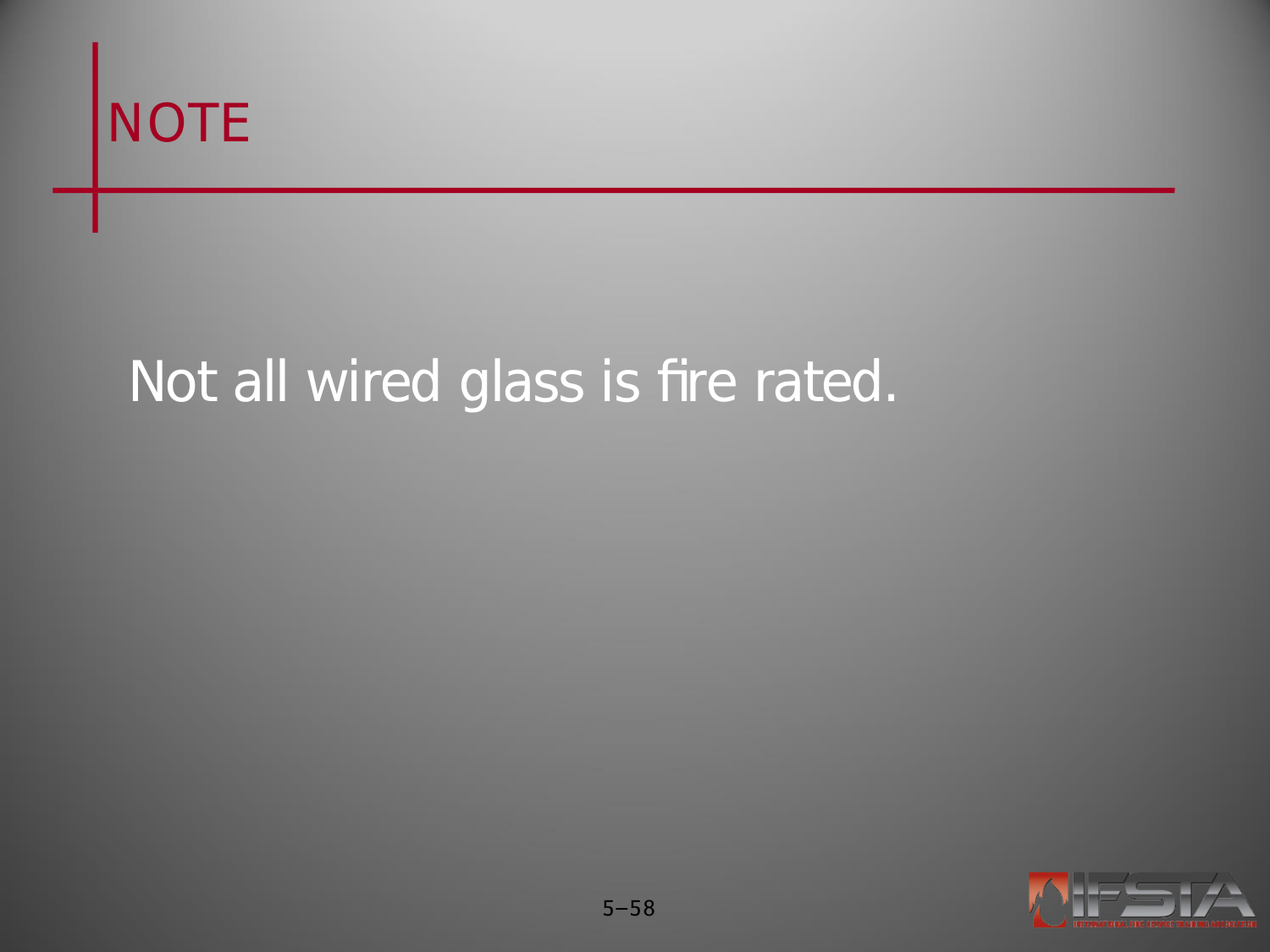

# NOTE
Not all wired glass is fire rated.
5–58